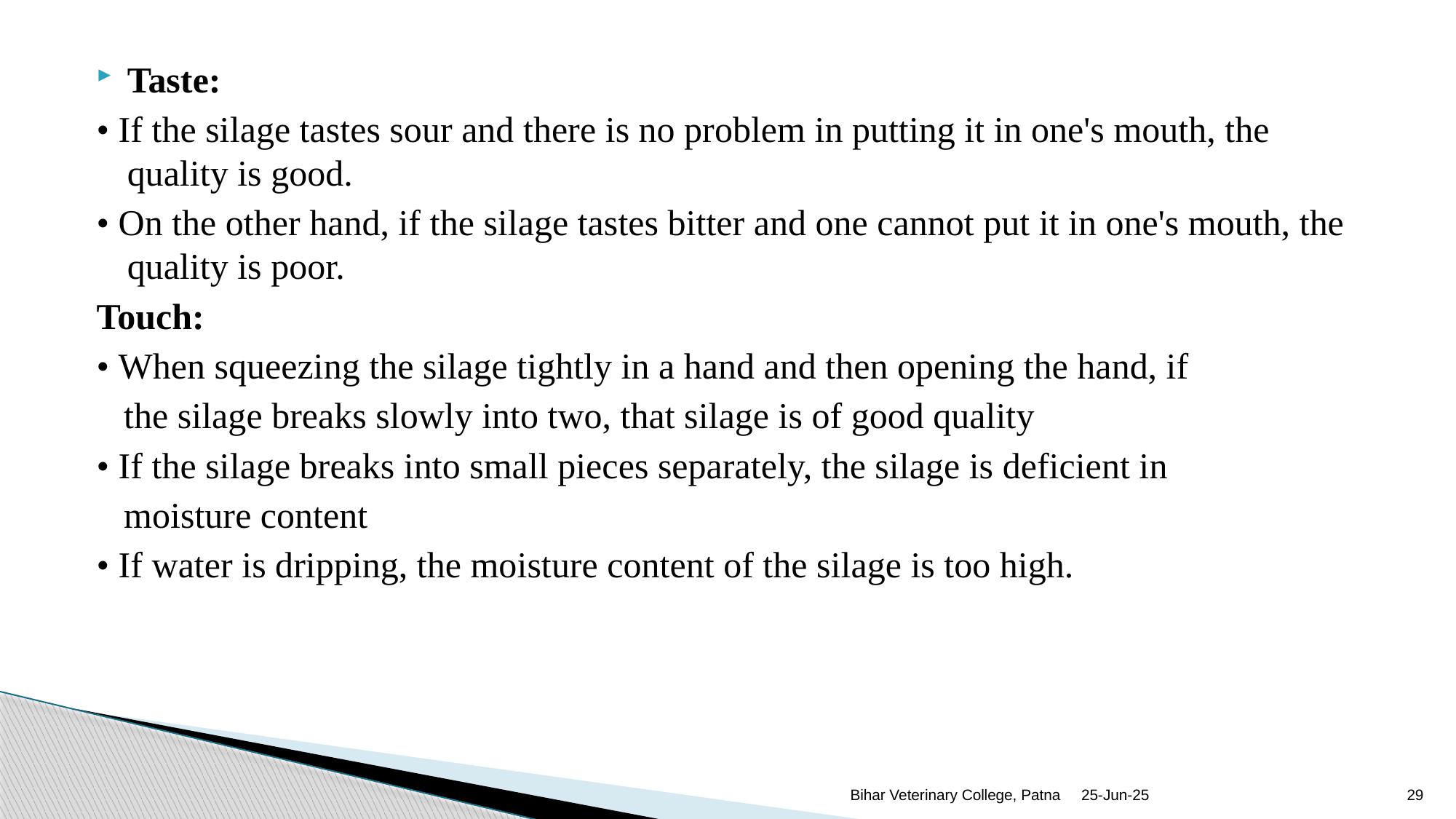

Taste:
• If the silage tastes sour and there is no problem in putting it in one's mouth, the quality is good.
• On the other hand, if the silage tastes bitter and one cannot put it in one's mouth, the quality is poor.
Touch:
• When squeezing the silage tightly in a hand and then opening the hand, if
   the silage breaks slowly into two, that silage is of good quality
• If the silage breaks into small pieces separately, the silage is deficient in
   moisture content
• If water is dripping, the moisture content of the silage is too high.
25-Jun-25
Bihar Veterinary College, Patna
29